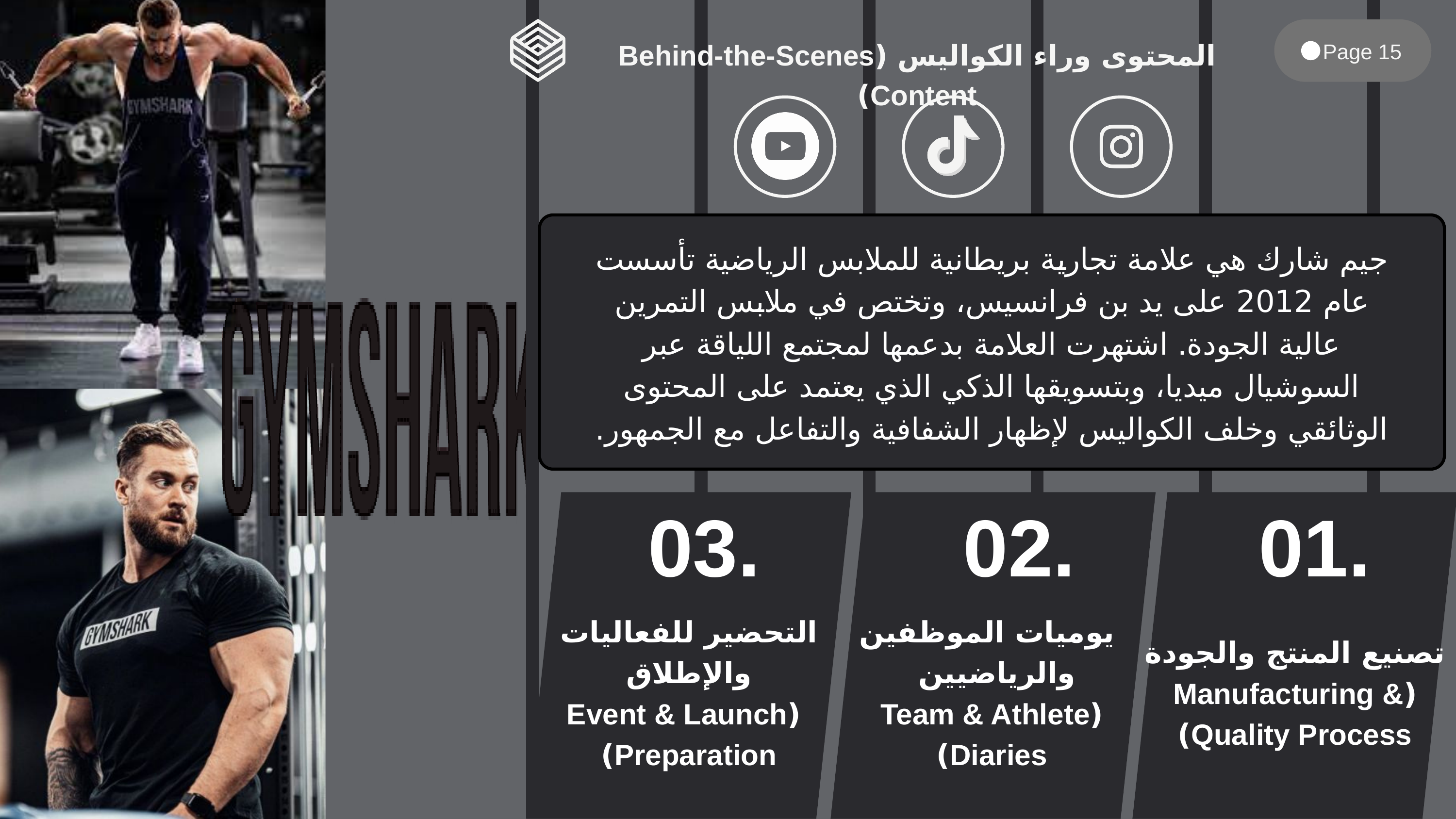

المحتوى وراء الكواليس (Behind-the-Scenes Content)
Page 15

جيم شارك هي علامة تجارية بريطانية للملابس الرياضية تأسست عام 2012 على يد بن فرانسيس، وتختص في ملابس التمرين عالية الجودة. اشتهرت العلامة بدعمها لمجتمع اللياقة عبر السوشيال ميديا، وبتسويقها الذكي الذي يعتمد على المحتوى الوثائقي وخلف الكواليس لإظهار الشفافية والتفاعل مع الجمهور.

01.
03.
02.

التحضير للفعاليات والإطلاق
 (Event & Launch Preparation)

 يوميات الموظفين والرياضيين
(Team & Athlete Diaries)
تصنيع المنتج والجودة (Manufacturing & Quality Process)